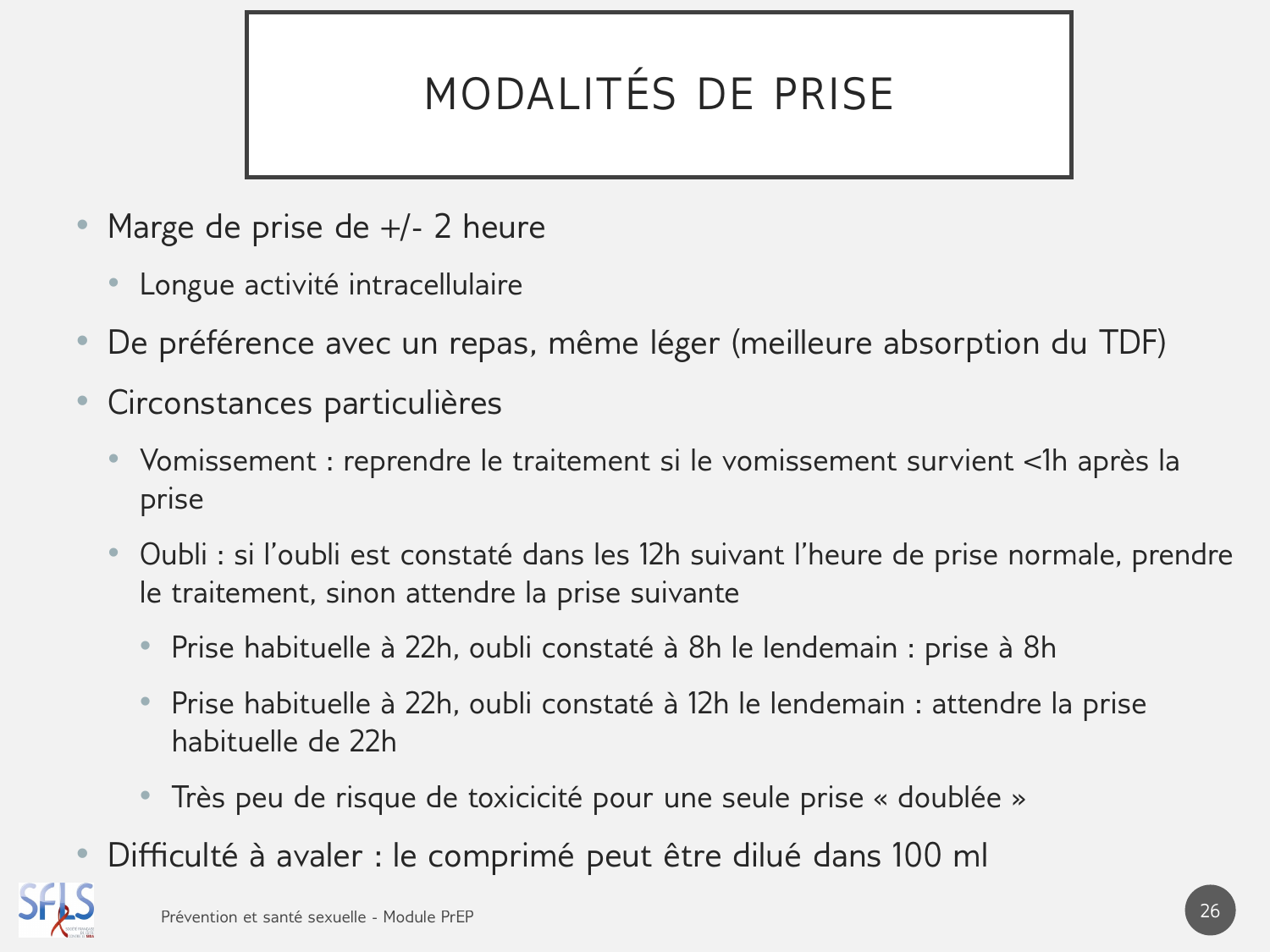

# Modalités de prise
Marge de prise de +/- 2 heure
Longue activité intracellulaire
De préférence avec un repas, même léger (meilleure absorption du TDF)
Circonstances particulières
Vomissement : reprendre le traitement si le vomissement survient <1h après la prise
Oubli : si l’oubli est constaté dans les 12h suivant l’heure de prise normale, prendre le traitement, sinon attendre la prise suivante
Prise habituelle à 22h, oubli constaté à 8h le lendemain : prise à 8h
Prise habituelle à 22h, oubli constaté à 12h le lendemain : attendre la prise habituelle de 22h
Très peu de risque de toxicicité pour une seule prise « doublée »
Difficulté à avaler : le comprimé peut être dilué dans 100 ml

26
Prévention et santé sexuelle - Module PrEP